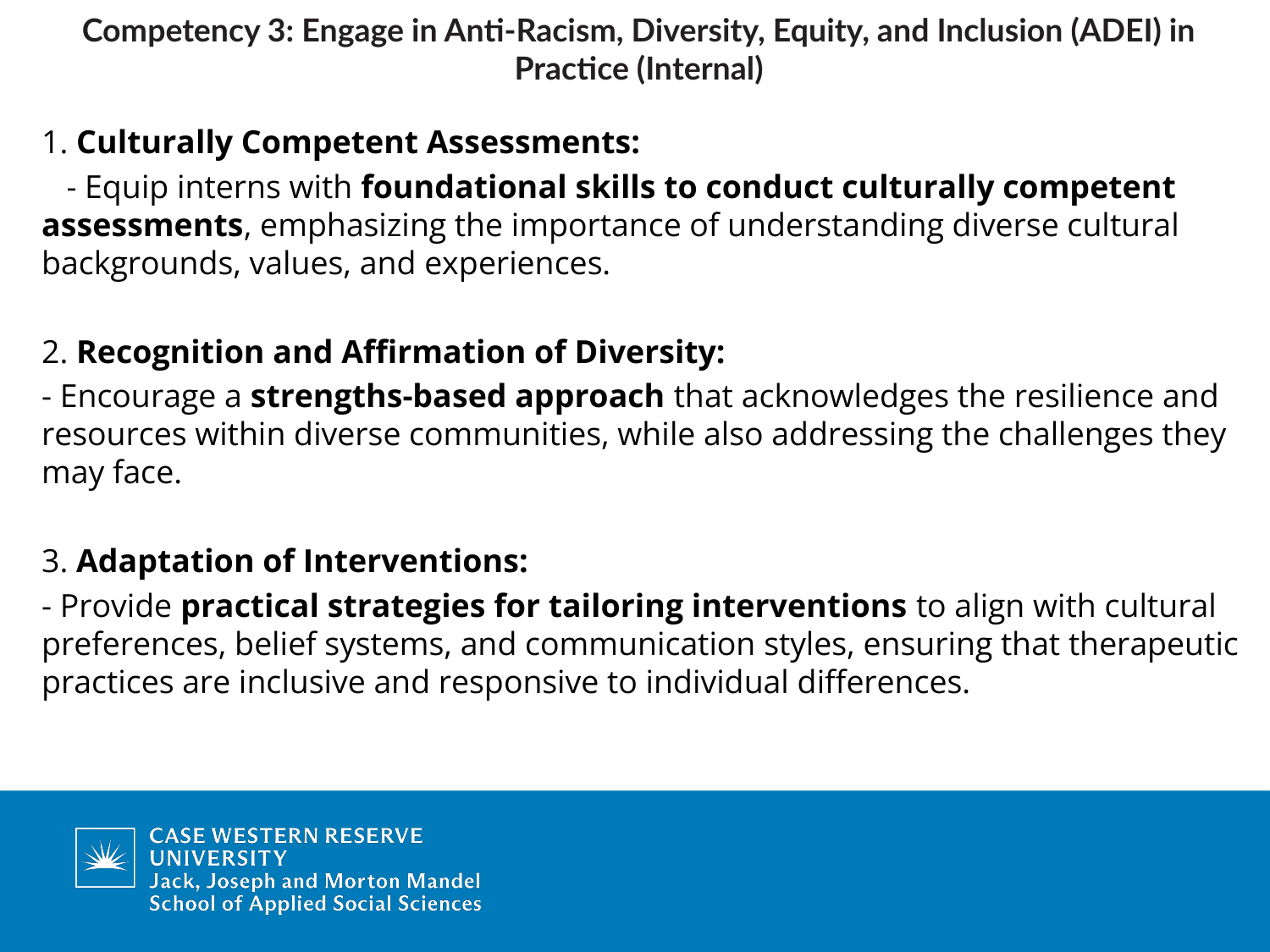

# Competency 3: Engage in Anti-Racism, Diversity, Equity, and Inclusion (ADEI) in Practice (Internal)

1. Culturally Competent Assessments:
   - Equip interns with foundational skills to conduct culturally competent assessments, emphasizing the importance of understanding diverse cultural backgrounds, values, and experiences.

2. Recognition and Affirmation of Diversity:
- Encourage a strengths-based approach that acknowledges the resilience and resources within diverse communities, while also addressing the challenges they may face.

3. Adaptation of Interventions:
- Provide practical strategies for tailoring interventions to align with cultural preferences, belief systems, and communication styles, ensuring that therapeutic practices are inclusive and responsive to individual differences.